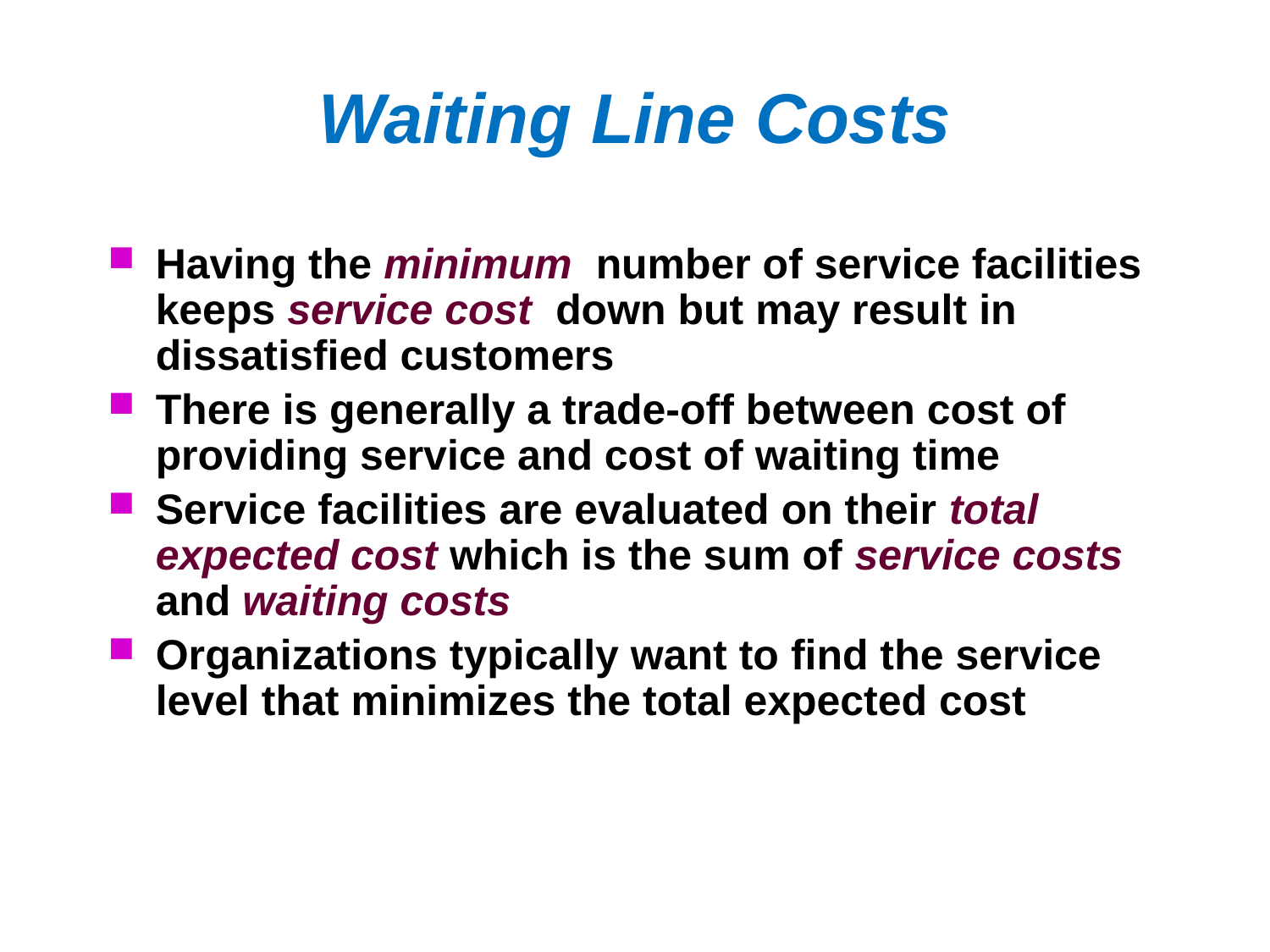

# Waiting Line Costs
Having the minimum  number of service facilities keeps service cost  down but may result in dissatisfied customers
There is generally a trade-off between cost of providing service and cost of waiting time
Service facilities are evaluated on their total expected cost which is the sum of service costs  and waiting costs
Organizations typically want to find the service level that minimizes the total expected cost